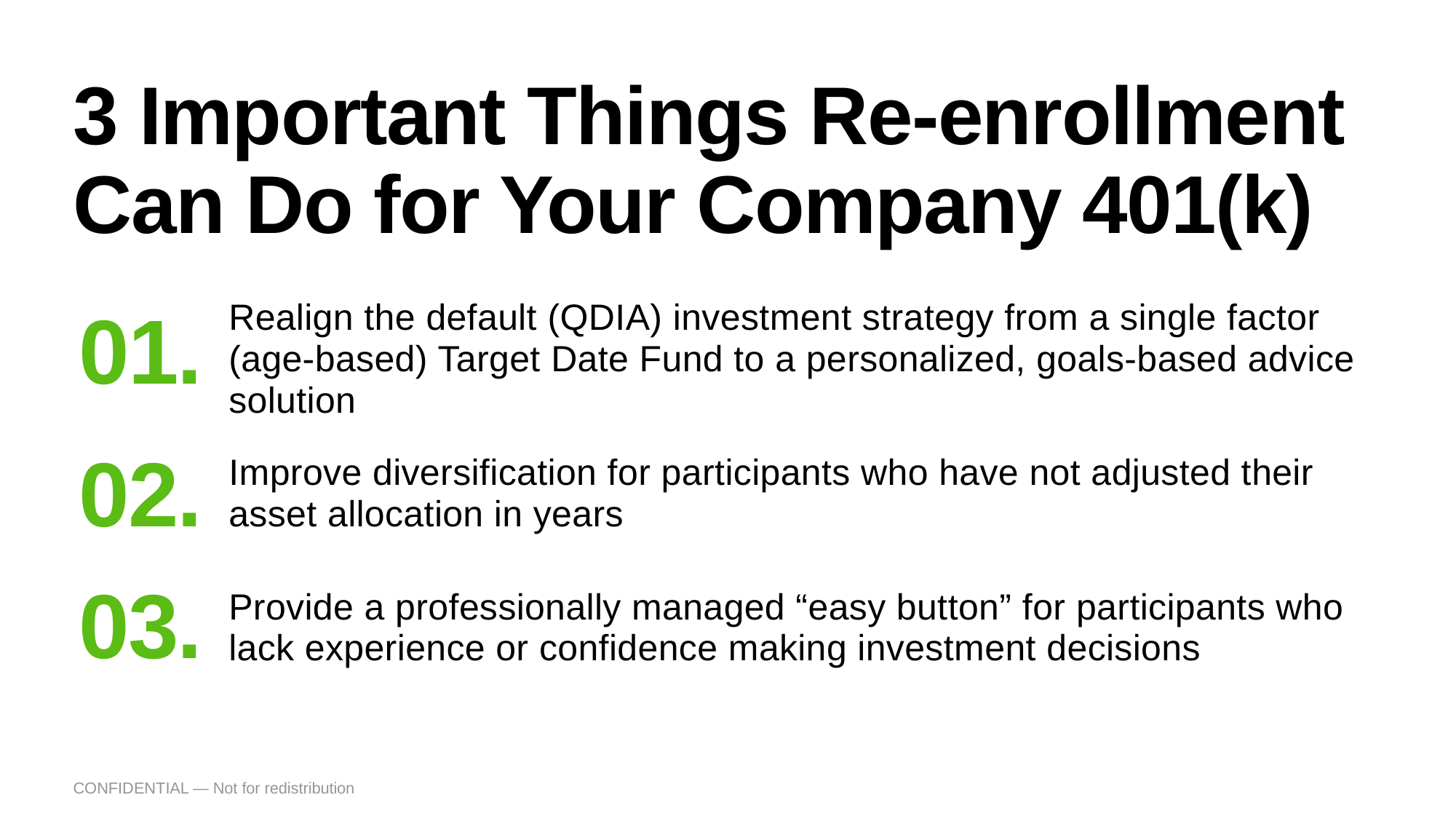

# 3 Important Things Re-enrollment Can Do for Your Company 401(k)
Realign the default (QDIA) investment strategy from a single factor (age-based) Target Date Fund to a personalized, goals-based advice solution
01.
Improve diversification for participants who have not adjusted their asset allocation in years
02.
Provide a professionally managed “easy button” for participants who lack experience or confidence making investment decisions
03.